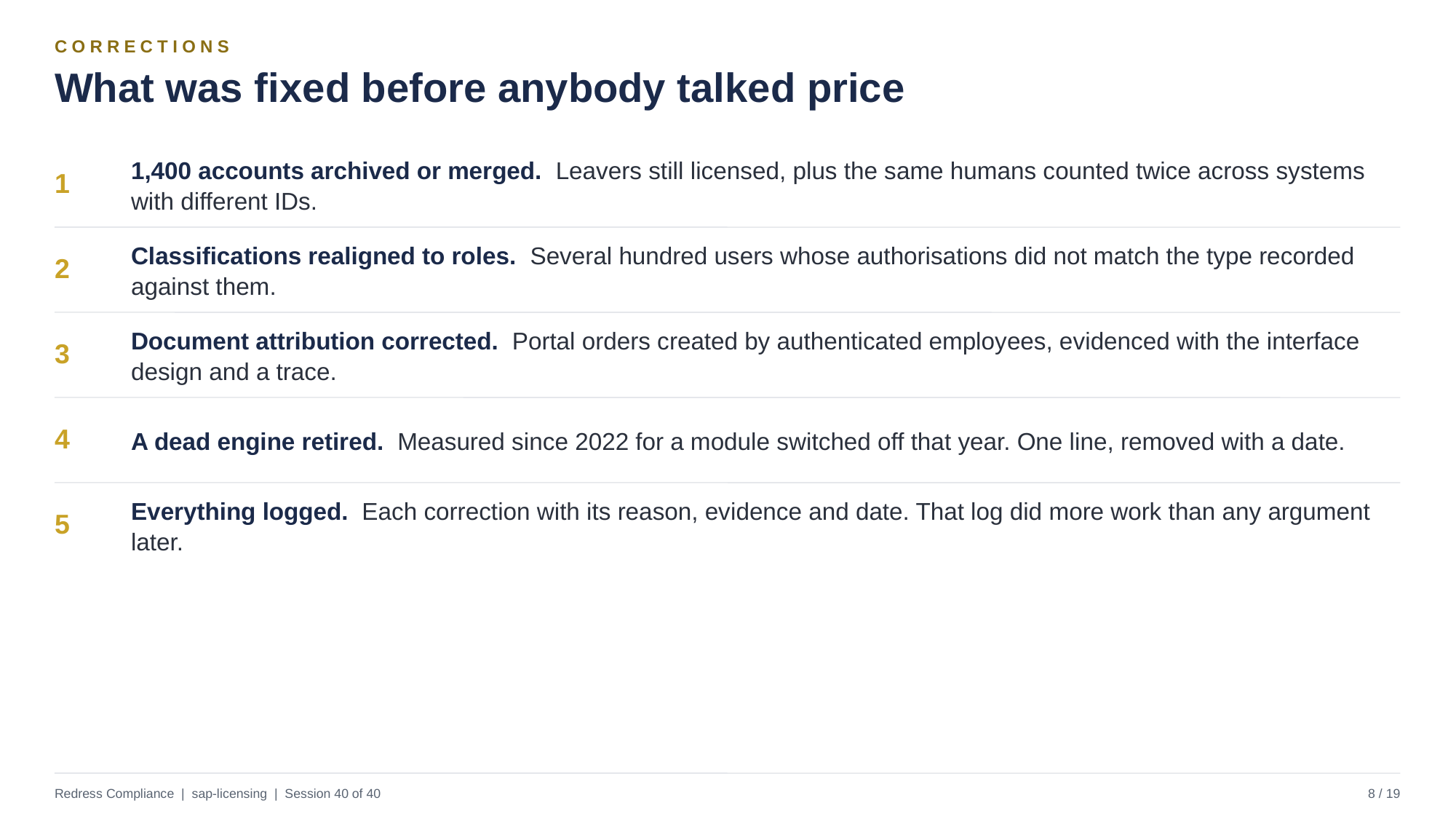

CORRECTIONS
What was fixed before anybody talked price
1,400 accounts archived or merged.  Leavers still licensed, plus the same humans counted twice across systems with different IDs.
1

Classifications realigned to roles.  Several hundred users whose authorisations did not match the type recorded against them.
2

Document attribution corrected.  Portal orders created by authenticated employees, evidenced with the interface design and a trace.
3

A dead engine retired.  Measured since 2022 for a module switched off that year. One line, removed with a date.
4

Everything logged.  Each correction with its reason, evidence and date. That log did more work than any argument later.
5

Redress Compliance  |  sap-licensing  |  Session 40 of 40
8 / 19